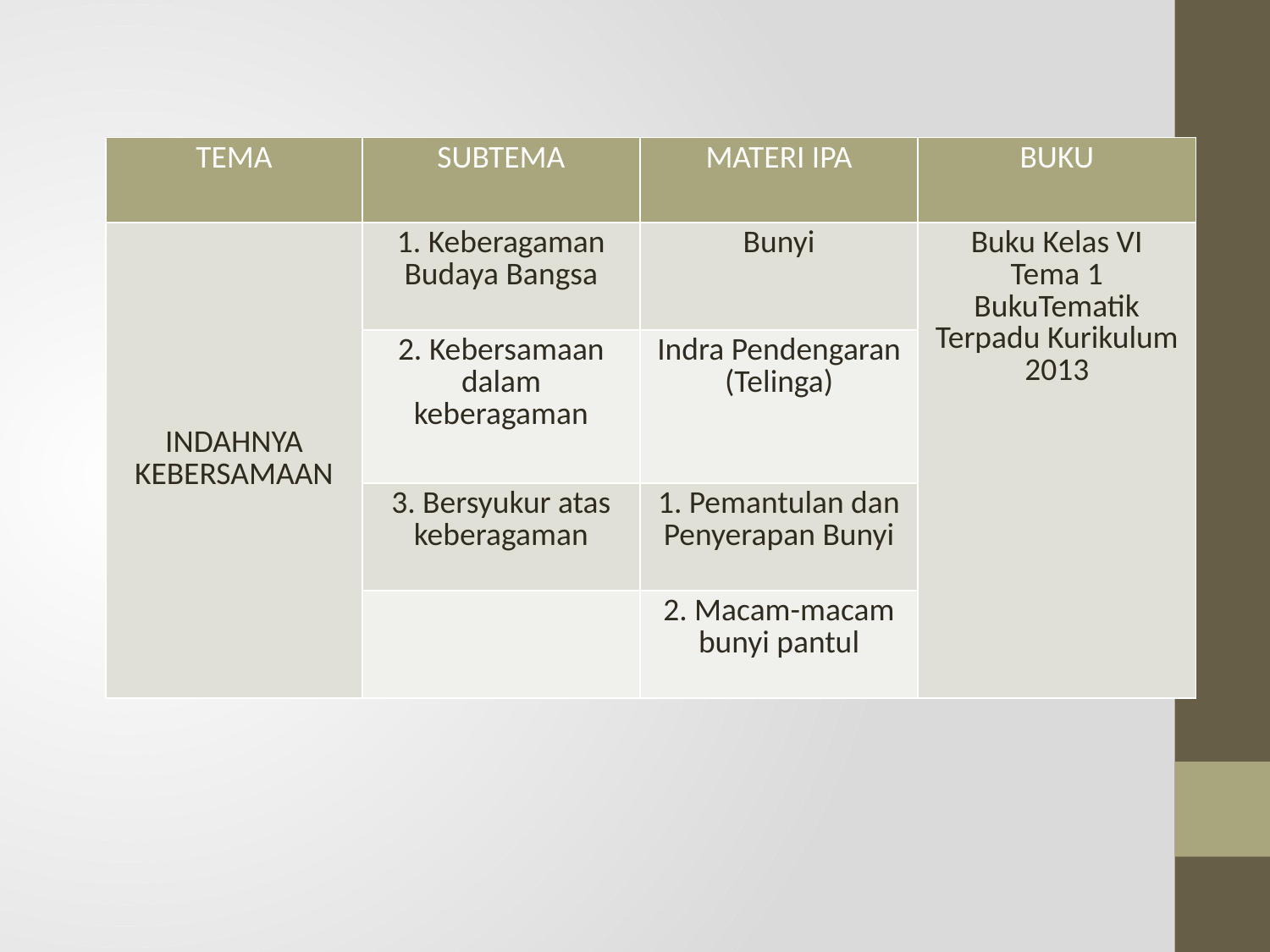

| TEMA | SUBTEMA | MATERI IPA | BUKU |
| --- | --- | --- | --- |
| INDAHNYA KEBERSAMAAN | 1. Keberagaman Budaya Bangsa | Bunyi | Buku Kelas VI Tema 1 BukuTematik Terpadu Kurikulum 2013 |
|  | 2. Kebersamaan dalam keberagaman | Indra Pendengaran (Telinga) |  |
|  | 3. Bersyukur atas keberagaman | 1. Pemantulan dan Penyerapan Bunyi |  |
|  |  | 2. Macam-macam bunyi pantul |  |